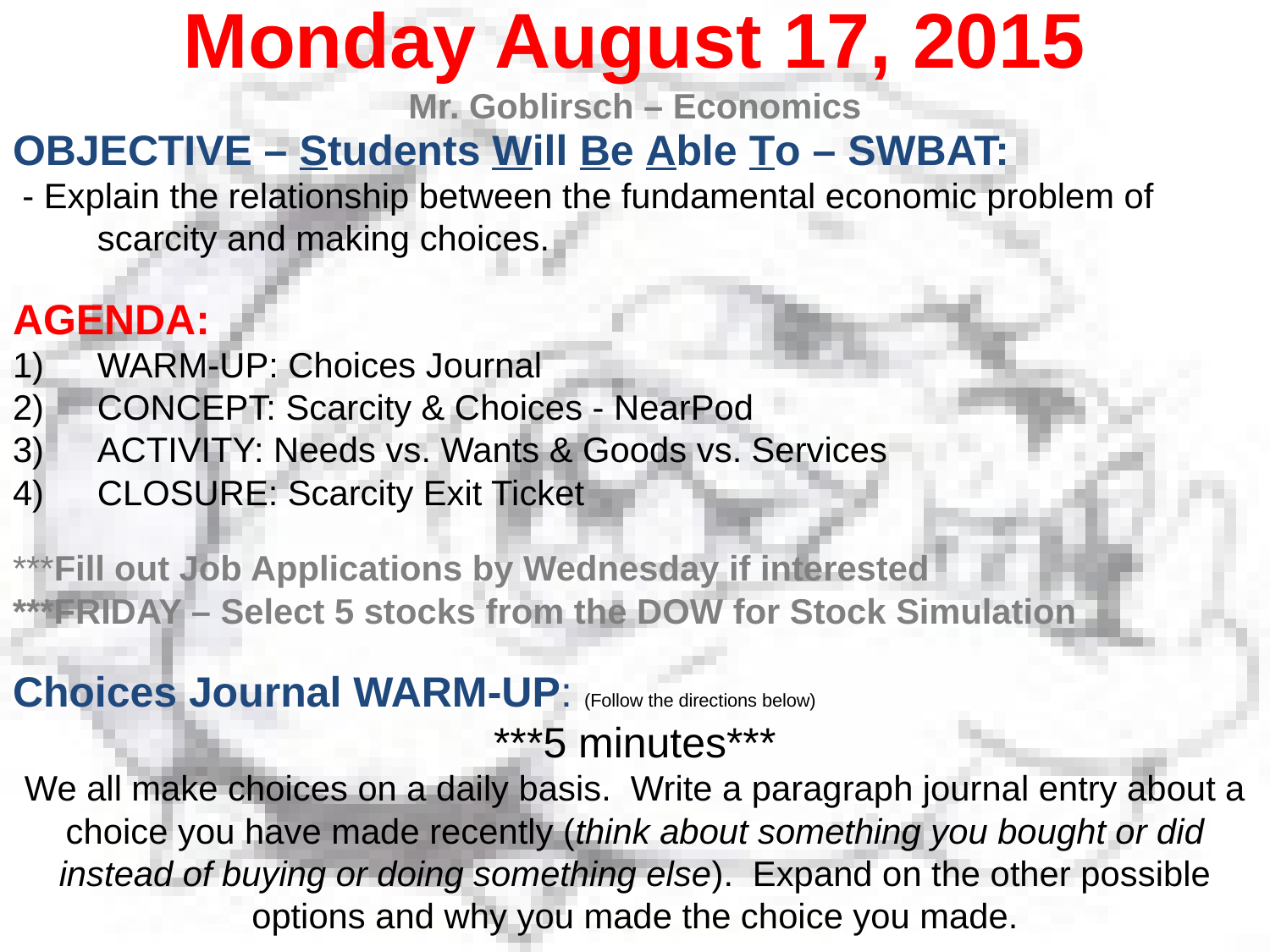

Monday August 17, 2015
Mr. Goblirsch – Economics
OBJECTIVE – Students Will Be Able To – SWBAT:
 - Explain the relationship between the fundamental economic problem of scarcity and making choices.

AGENDA:
WARM-UP: Choices Journal
CONCEPT: Scarcity & Choices - NearPod
ACTIVITY: Needs vs. Wants & Goods vs. Services
CLOSURE: Scarcity Exit Ticket

***Fill out Job Applications by Wednesday if interested
***FRIDAY – Select 5 stocks from the DOW for Stock Simulation

Choices Journal WARM-UP: (Follow the directions below)
***5 minutes***
We all make choices on a daily basis.  Write a paragraph journal entry about a choice you have made recently (think about something you bought or did instead of buying or doing something else).  Expand on the other possible options and why you made the choice you made.